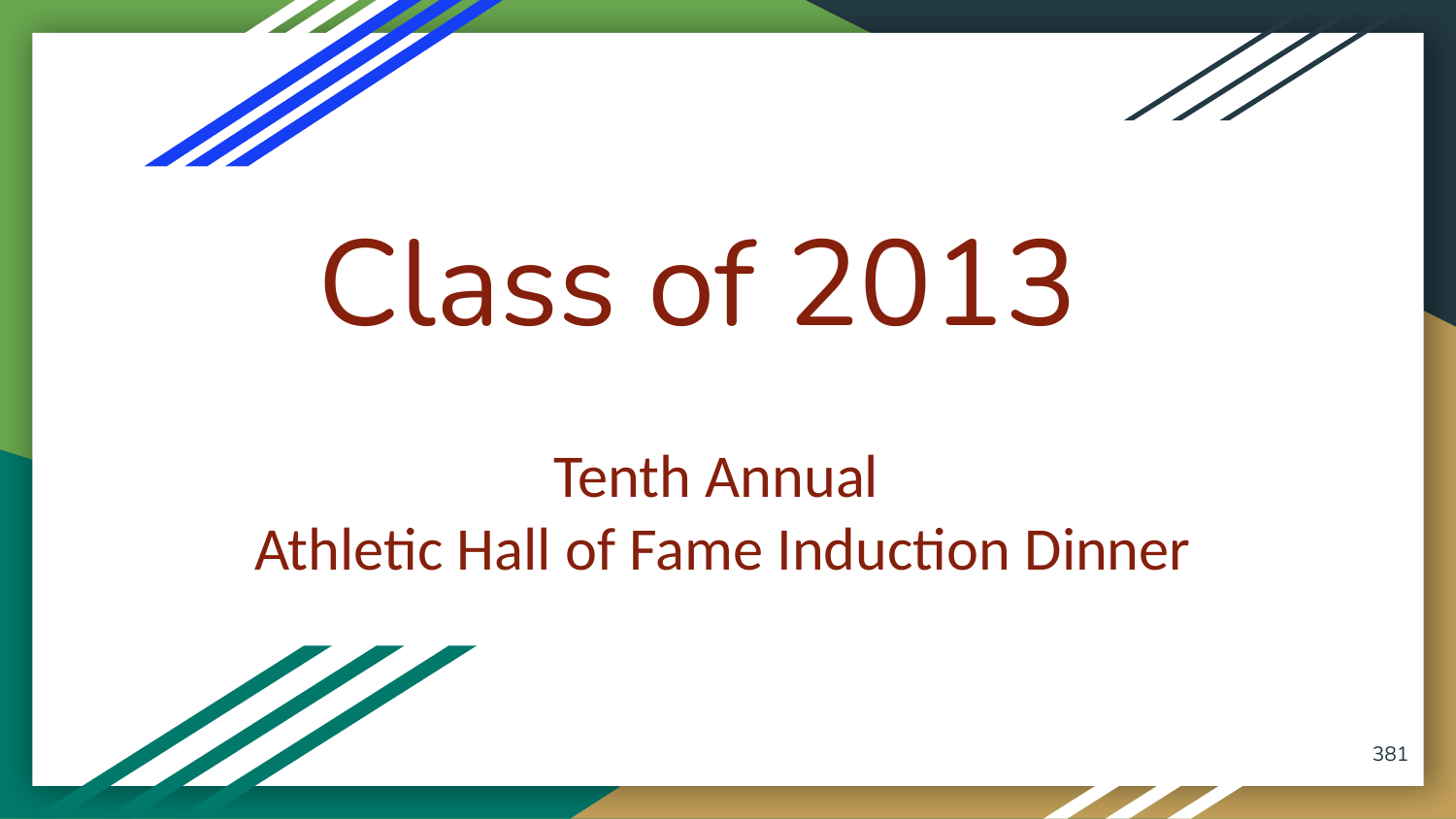

# Class of 2013
Tenth Annual
 Athletic Hall of Fame Induction Dinner
381